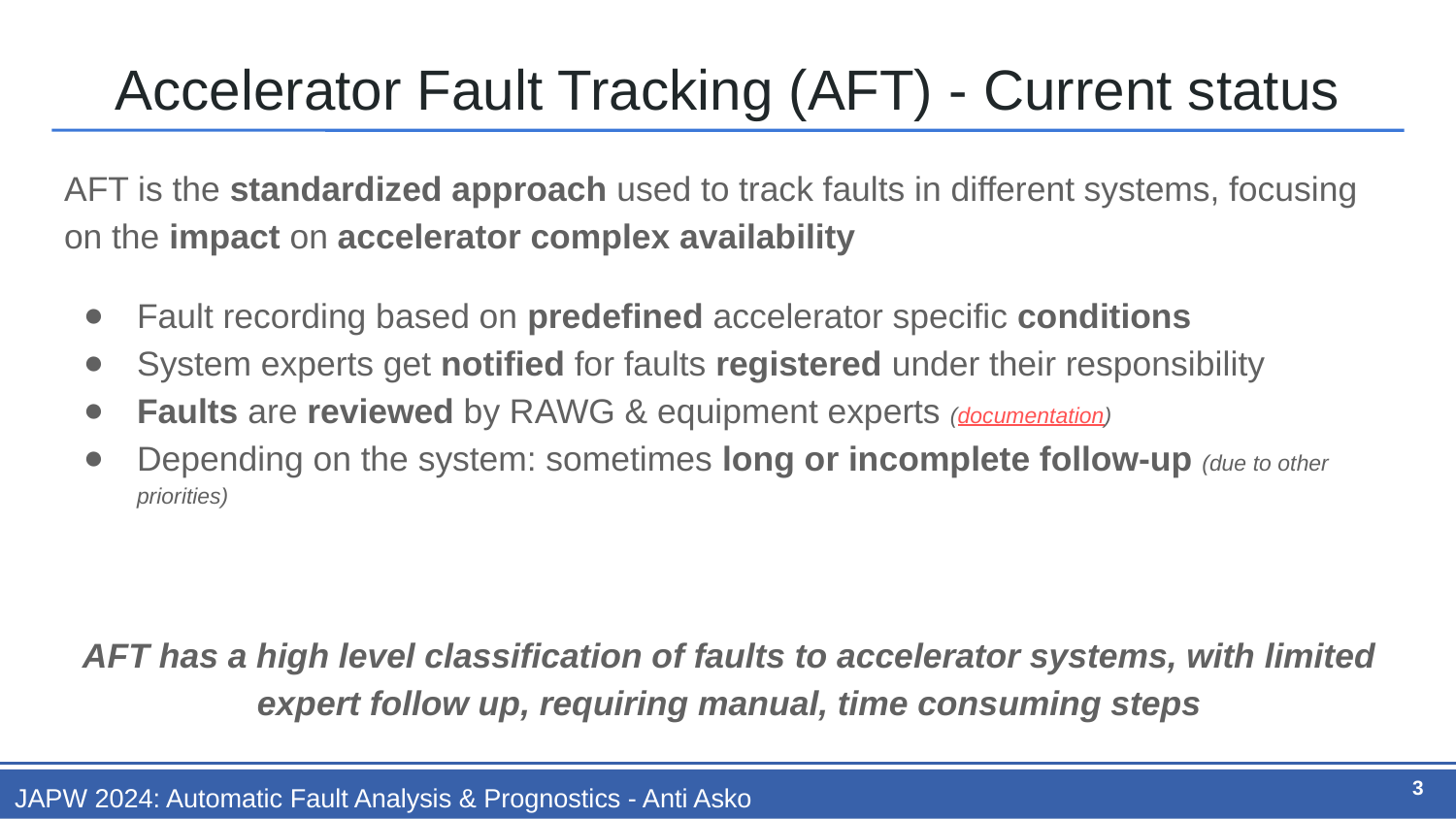

# Accelerator Fault Tracking (AFT) - Current status
AFT is the standardized approach used to track faults in different systems, focusing on the impact on accelerator complex availability
Fault recording based on predefined accelerator specific conditions
System experts get notified for faults registered under their responsibility
Faults are reviewed by RAWG & equipment experts (documentation)
Depending on the system: sometimes long or incomplete follow-up (due to other priorities)

AFT has a high level classification of faults to accelerator systems, with limited expert follow up, requiring manual, time consuming steps

3
JAPW 2024: Automatic Fault Analysis & Prognostics - Anti Asko